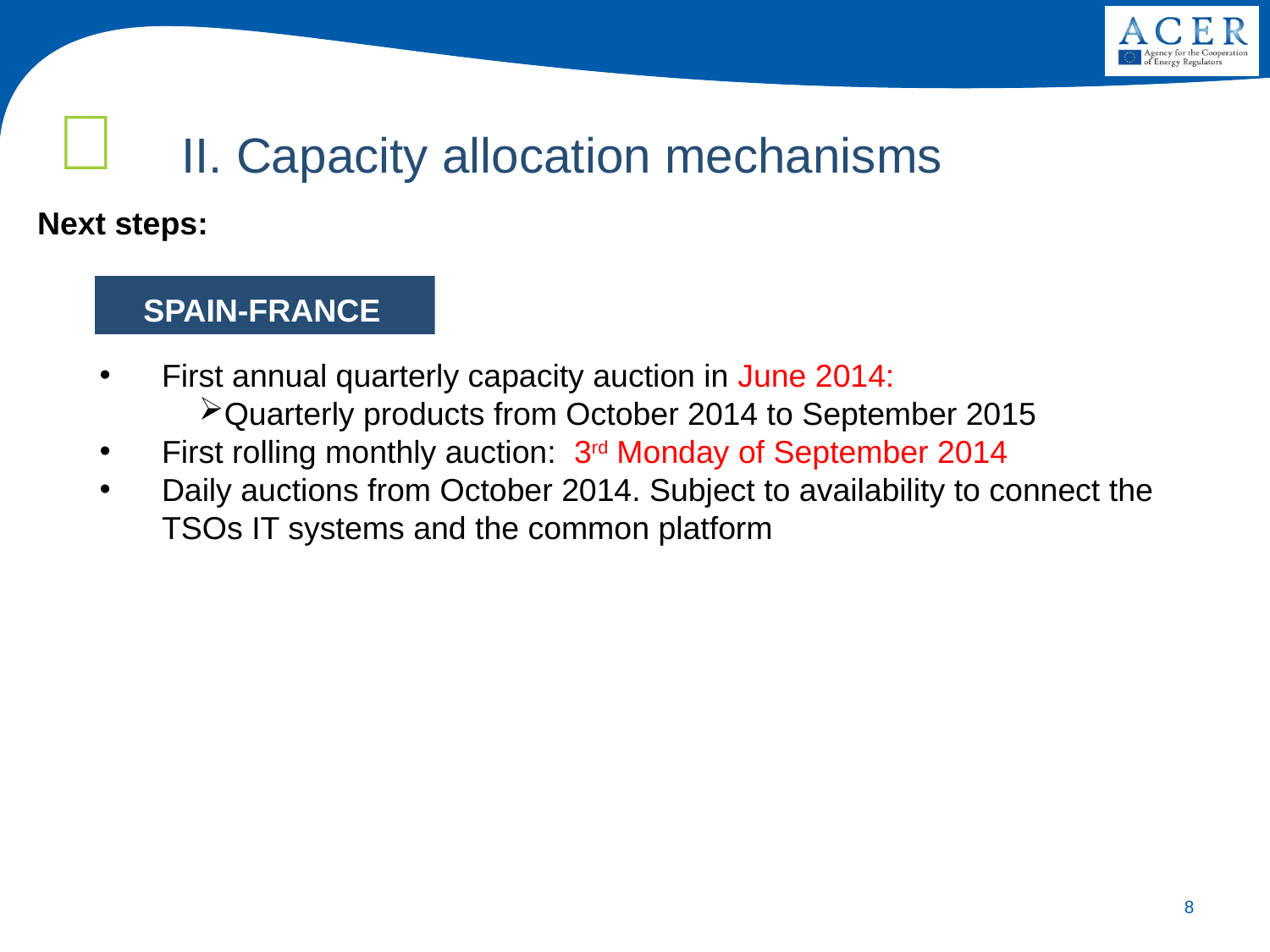

II. Capacity allocation mechanisms
Next steps:

First annual quarterly capacity auction in June 2014:
Quarterly products from October 2014 to September 2015
First rolling monthly auction:  3rd Monday of September 2014
Daily auctions from October 2014. Subject to availability to connect the TSOs IT systems and the common platform

SPAIN-FRANCE